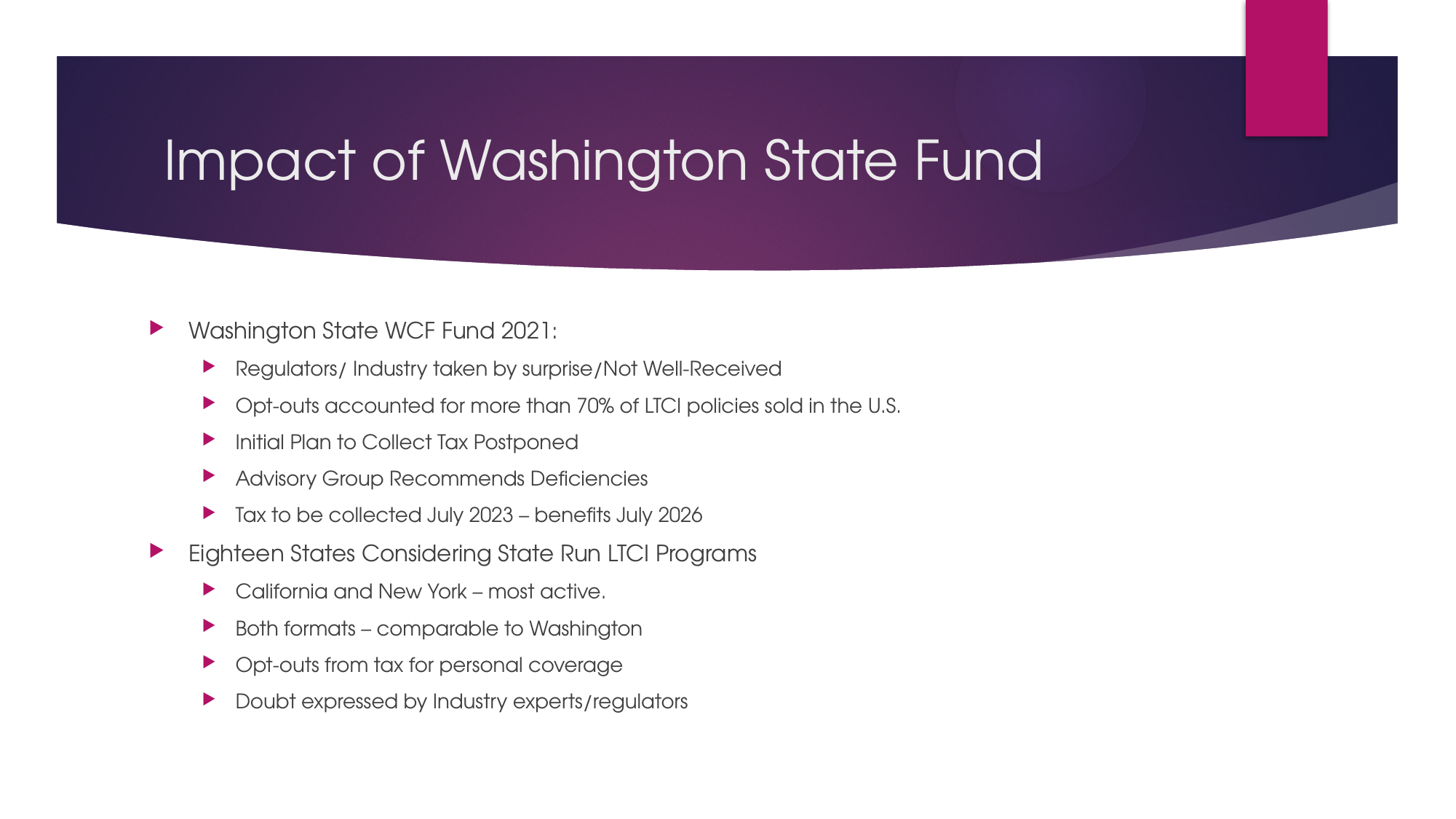

# Impact of Washington State Fund
Washington State WCF Fund 2021:
Regulators/ Industry taken by surprise/Not Well-Received
Opt-outs accounted for more than 70% of LTCI policies sold in the U.S.
Initial Plan to Collect Tax Postponed
Advisory Group Recommends Deficiencies
Tax to be collected July 2023 – benefits July 2026
Eighteen States Considering State Run LTCI Programs
California and New York – most active.
Both formats – comparable to Washington
Opt-outs from tax for personal coverage
Doubt expressed by Industry experts/regulators